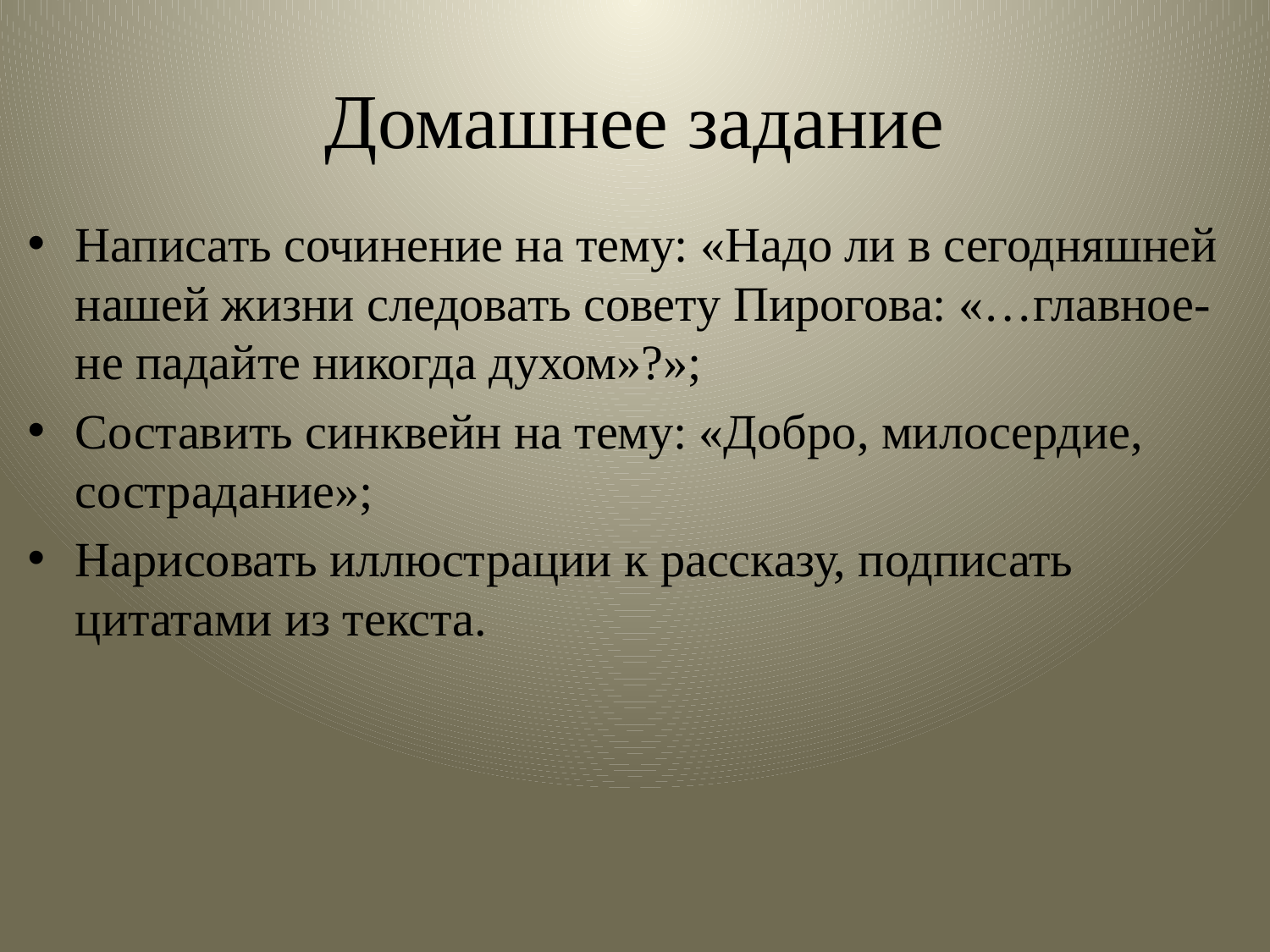

# Домашнее задание
Написать сочинение на тему: «Надо ли в сегодняшней нашей жизни следовать совету Пирогова: «…главное- не падайте никогда духом»?»;
Составить синквейн на тему: «Добро, милосердие, сострадание»;
Нарисовать иллюстрации к рассказу, подписать цитатами из текста.